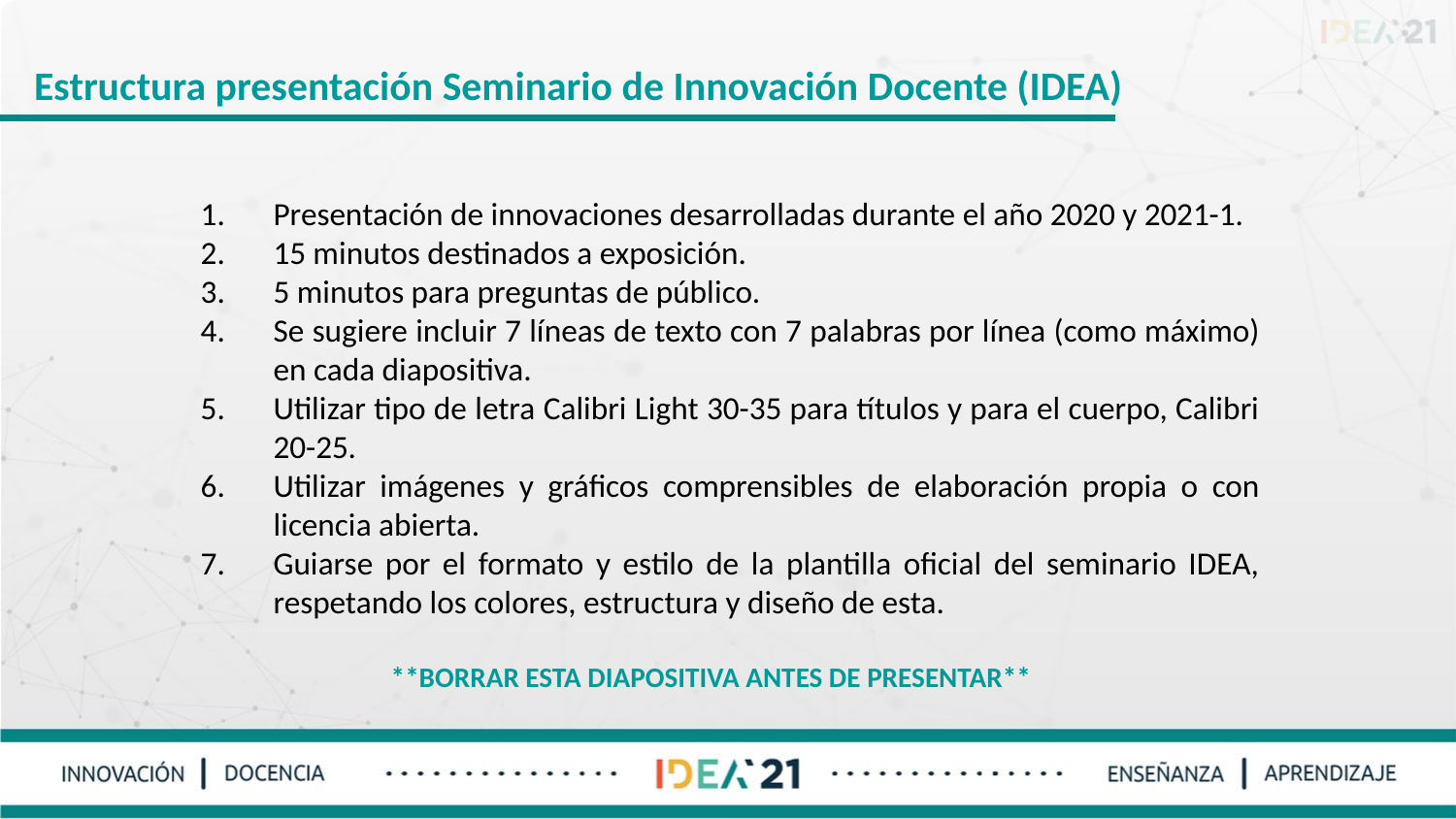

Estructura presentación Seminario de Innovación Docente (IDEA)
Presentación de innovaciones desarrolladas durante el año 2020 y 2021-1.
15 minutos destinados a exposición.
5 minutos para preguntas de público.
Se sugiere incluir 7 líneas de texto con 7 palabras por línea (como máximo) en cada diapositiva.
Utilizar tipo de letra Calibri Light 30-35 para títulos y para el cuerpo, Calibri 20-25.
Utilizar imágenes y gráficos comprensibles de elaboración propia o con licencia abierta.
Guiarse por el formato y estilo de la plantilla oficial del seminario IDEA, respetando los colores, estructura y diseño de esta.
**BORRAR ESTA DIAPOSITIVA ANTES DE PRESENTAR**